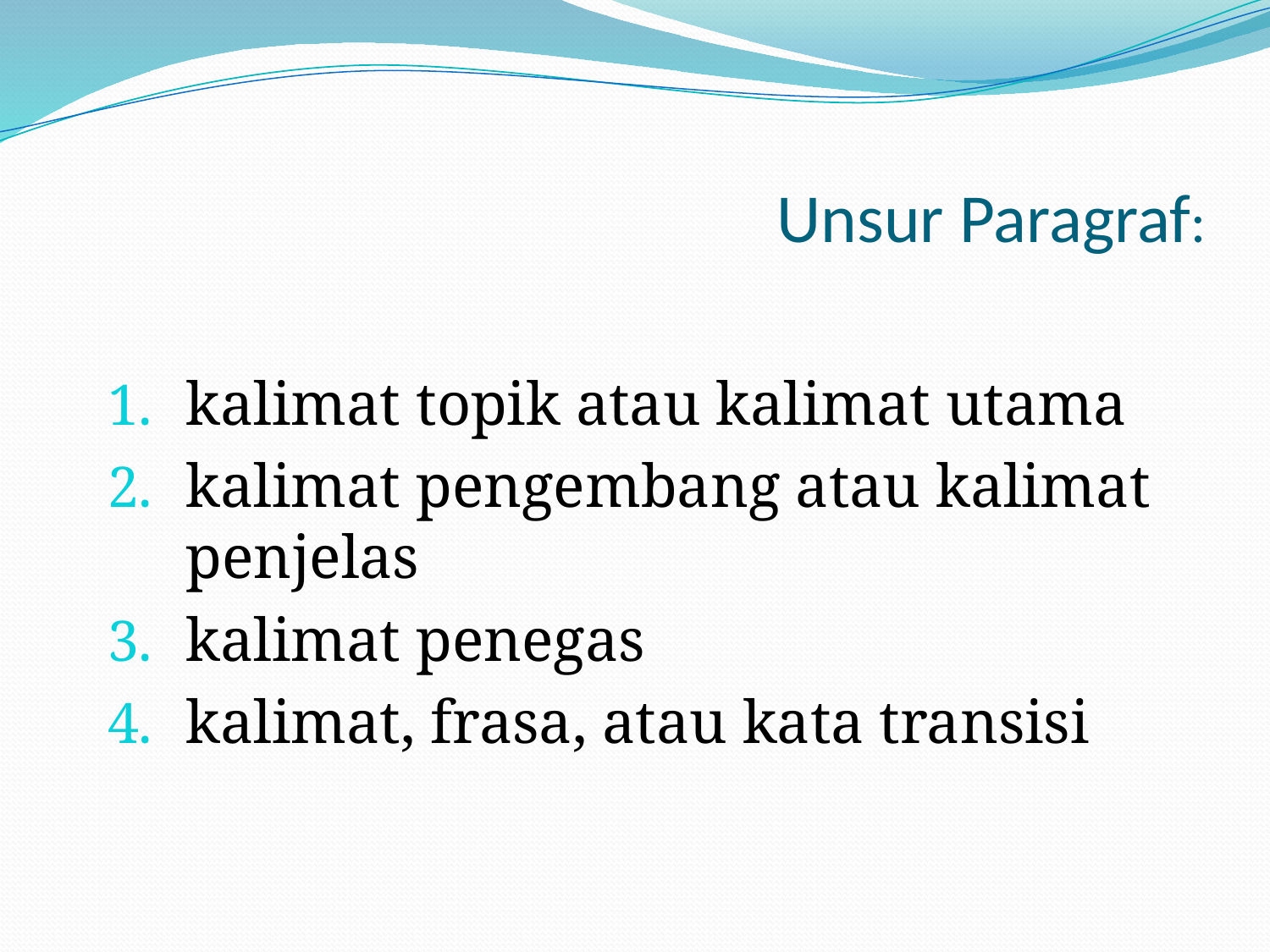

# Unsur Paragraf:
kalimat topik atau kalimat utama
kalimat pengembang atau kalimat penjelas
kalimat penegas
kalimat, frasa, atau kata transisi